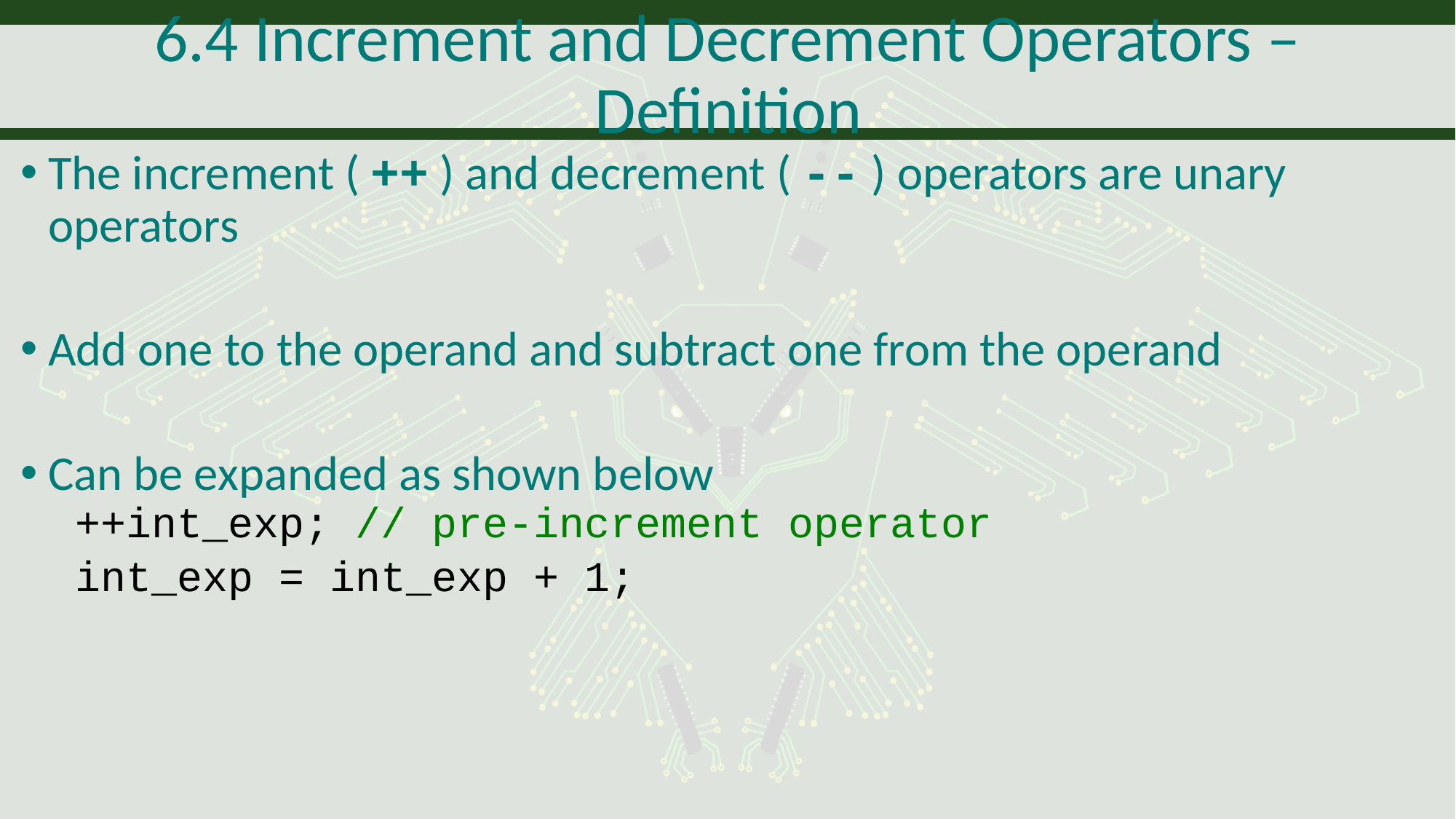

# 6.4 Increment and Decrement Operators – Definition
The increment ( ++ ) and decrement ( -- ) operators are unary operators

Add one to the operand and subtract one from the operand

Can be expanded as shown below
++int_exp; // pre-increment operator
int_exp = int_exp + 1;